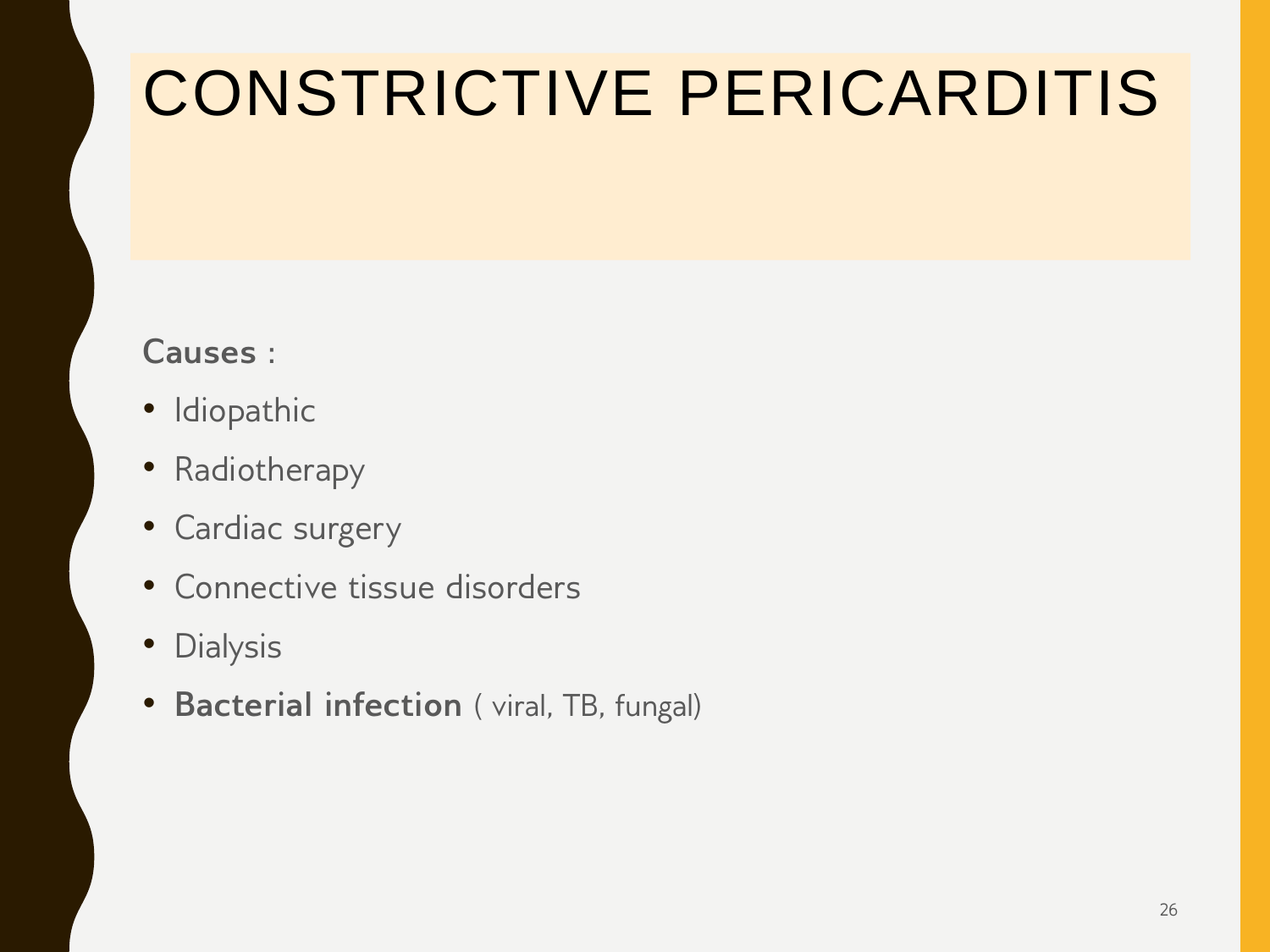

# Constrictive Pericarditis
Causes :
Idiopathic
Radiotherapy
Cardiac surgery
Connective tissue disorders
Dialysis
Bacterial infection ( viral, TB, fungal)
26